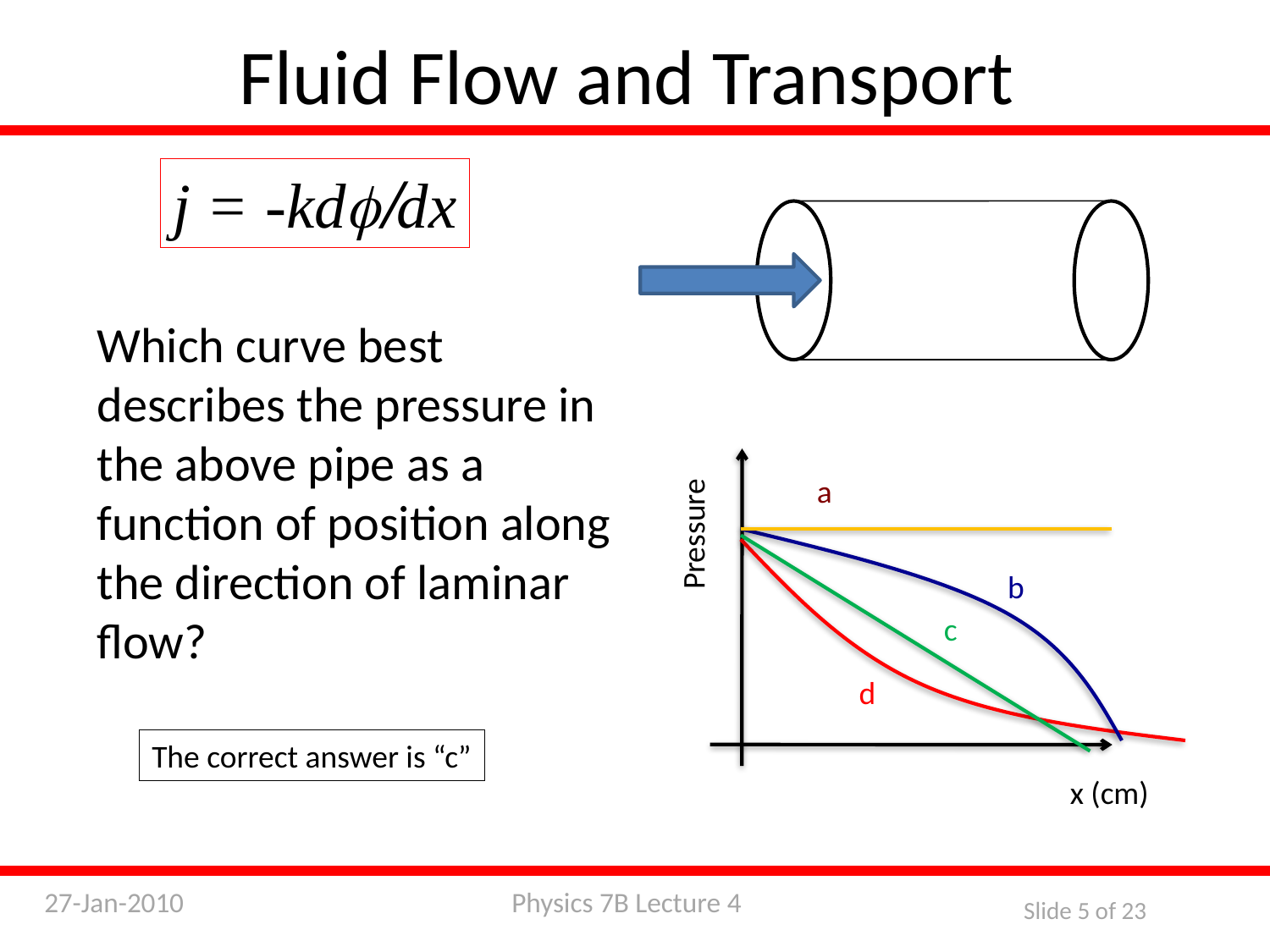

Fluid Flow and Transport
j = -kdφ/dx

Which curve best describes the pressure in the above pipe as a function of position along the direction of laminar flow?

a
Pressure

b
c
d
The correct answer is “c”
x (cm)